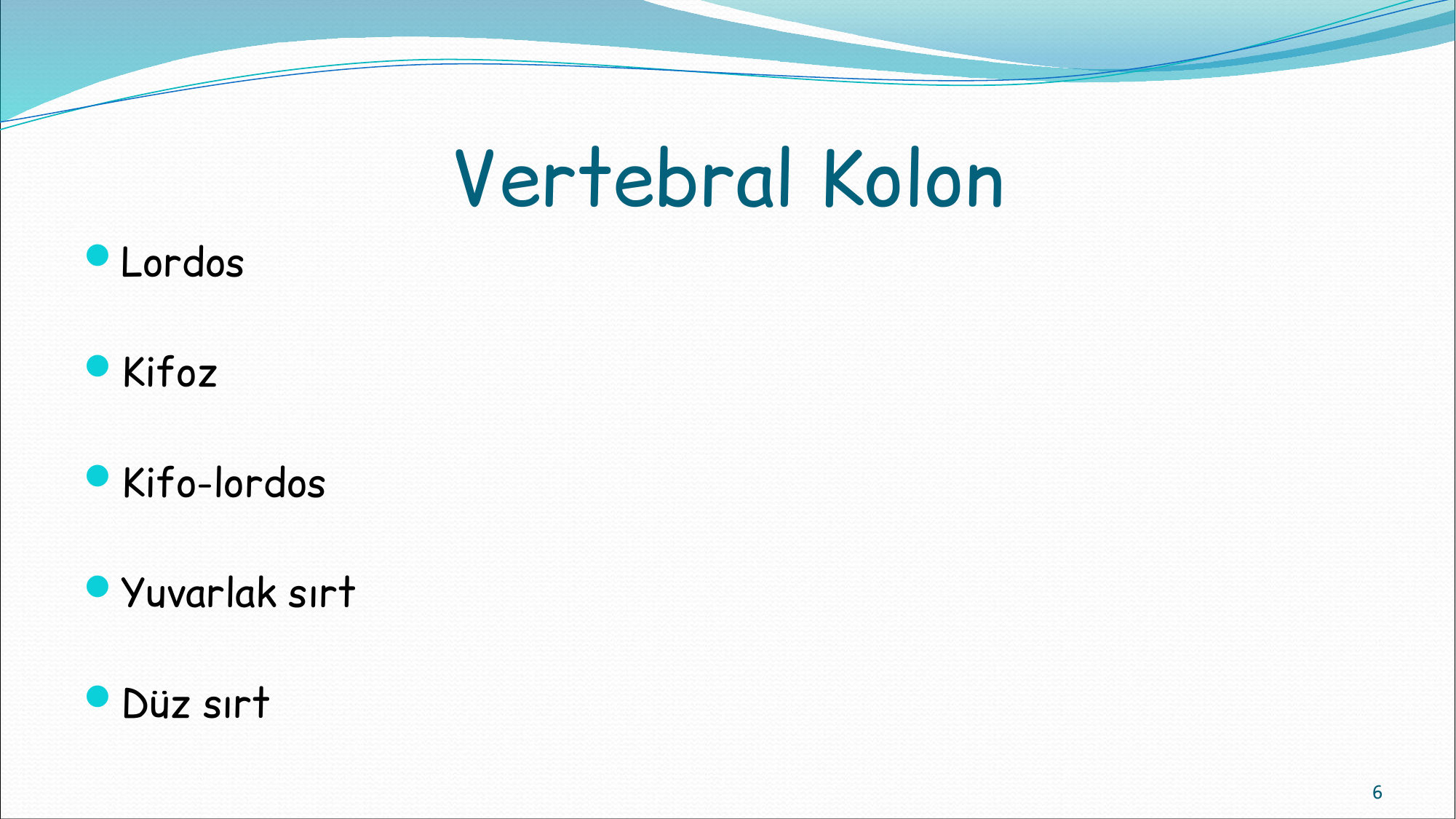

# Vertebral Kolon
Lordos

Kifoz

Kifo-lordos

Yuvarlak sırt

Düz sırt

6